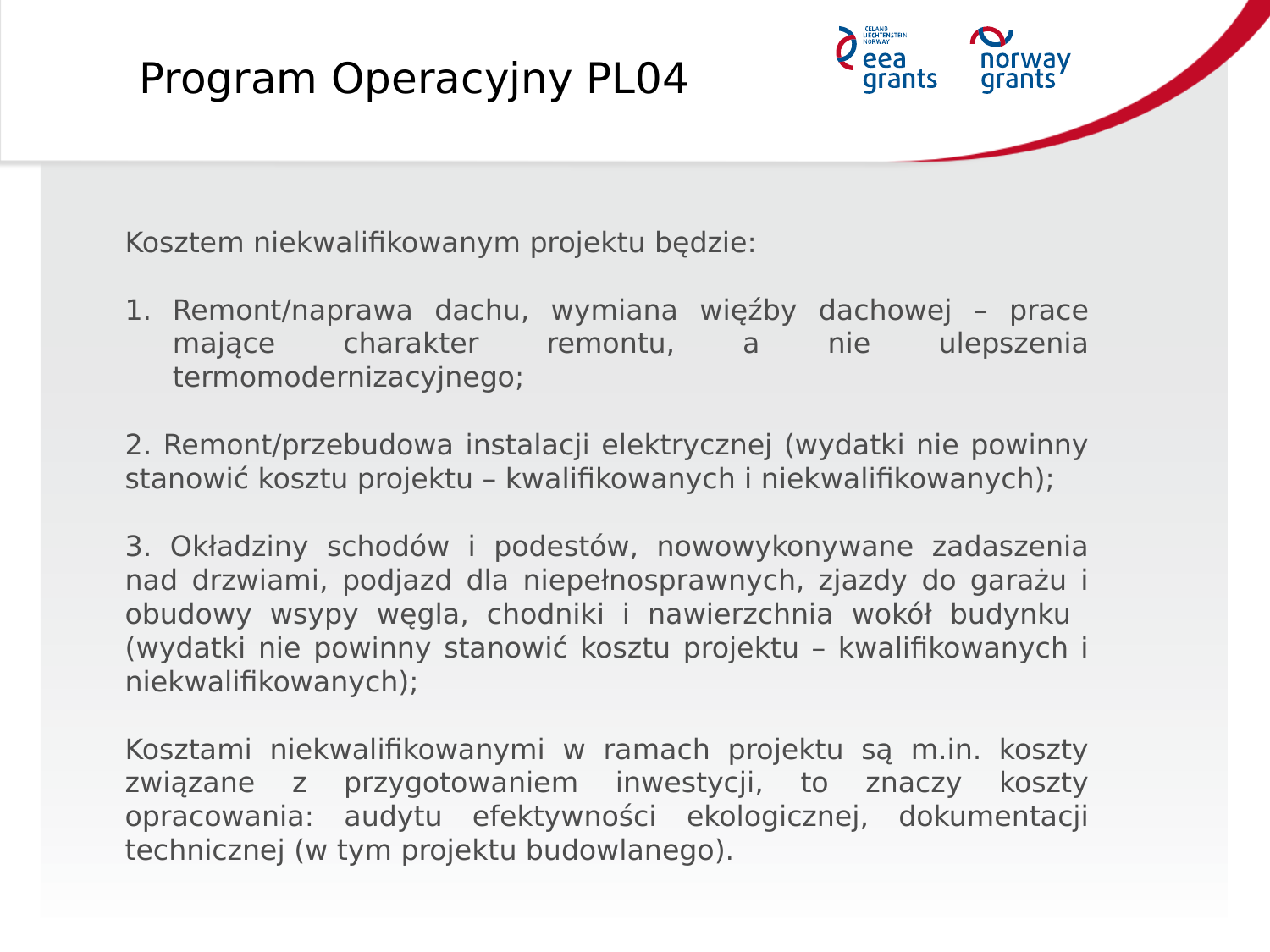

Program Operacyjny PL04
Kosztem niekwalifikowanym projektu będzie:

Remont/naprawa dachu, wymiana więźby dachowej – prace mające charakter remontu, a nie ulepszenia termomodernizacyjnego;

2. Remont/przebudowa instalacji elektrycznej (wydatki nie powinny stanowić kosztu projektu – kwalifikowanych i niekwalifikowanych);

3. Okładziny schodów i podestów, nowowykonywane zadaszenia nad drzwiami, podjazd dla niepełnosprawnych, zjazdy do garażu i obudowy wsypy węgla, chodniki i nawierzchnia wokół budynku  (wydatki nie powinny stanowić kosztu projektu – kwalifikowanych i niekwalifikowanych);

Kosztami niekwalifikowanymi w ramach projektu są m.in. koszty związane z przygotowaniem inwestycji, to znaczy koszty opracowania: audytu efektywności ekologicznej, dokumentacji technicznej (w tym projektu budowlanego).